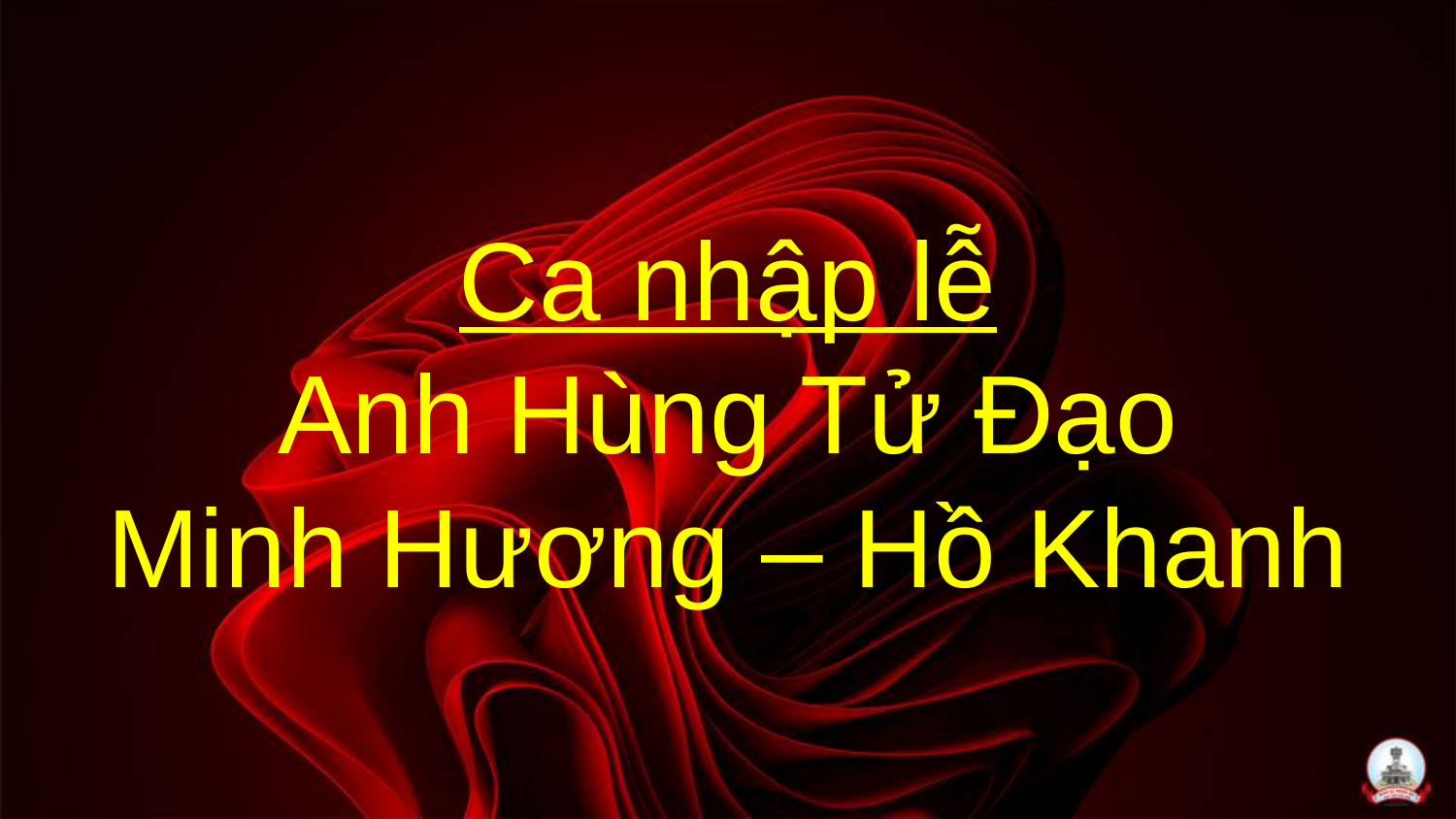

# Ca nhập lễ Anh Hùng Tử Đạo Minh Hương – Hồ Khanh